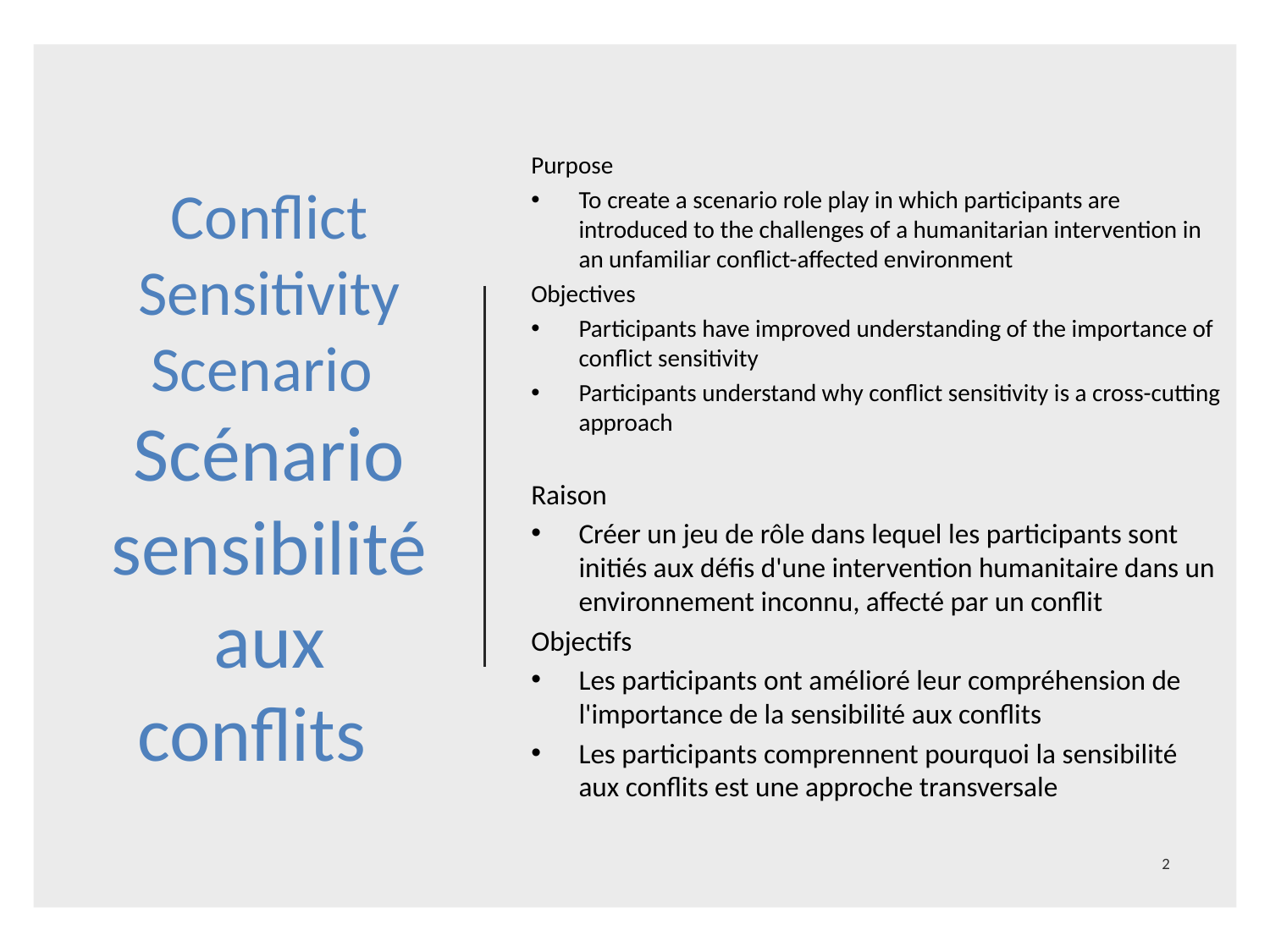

Purpose
To create a scenario role play in which participants are introduced to the challenges of a humanitarian intervention in an unfamiliar conflict-affected environment
Objectives
Participants have improved understanding of the importance of conflict sensitivity
Participants understand why conflict sensitivity is a cross-cutting approach

Raison
Créer un jeu de rôle dans lequel les participants sont initiés aux défis d'une intervention humanitaire dans un environnement inconnu, affecté par un conflit
Objectifs
Les participants ont amélioré leur compréhension de l'importance de la sensibilité aux conflits
Les participants comprennent pourquoi la sensibilité aux conflits est une approche transversale
# Conflict Sensitivity Scenario Scénario sensibilité aux conflits
2